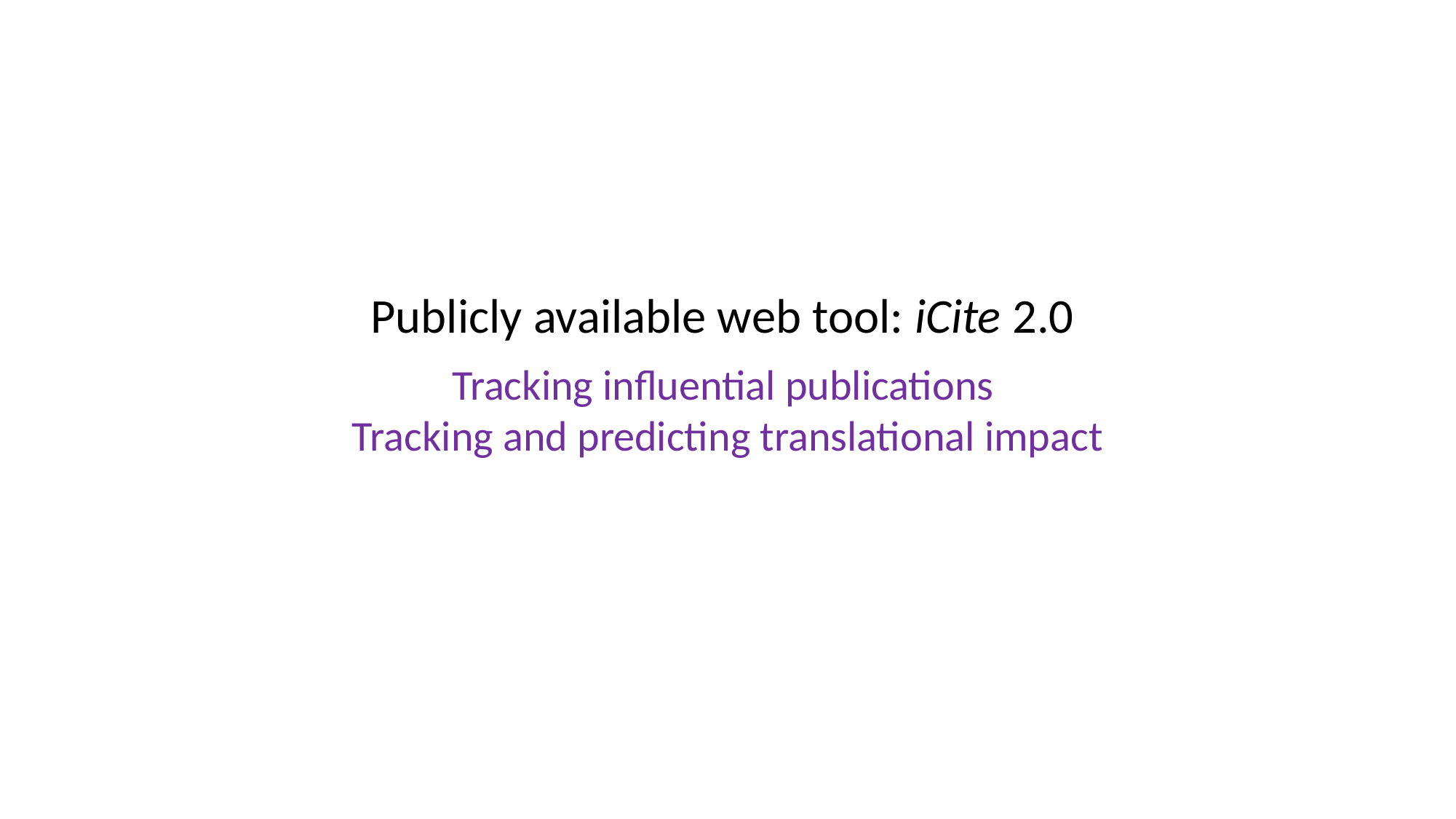

Publicly available web tool: iCite 2.0

Tracking influential publications
Tracking and predicting translational impact